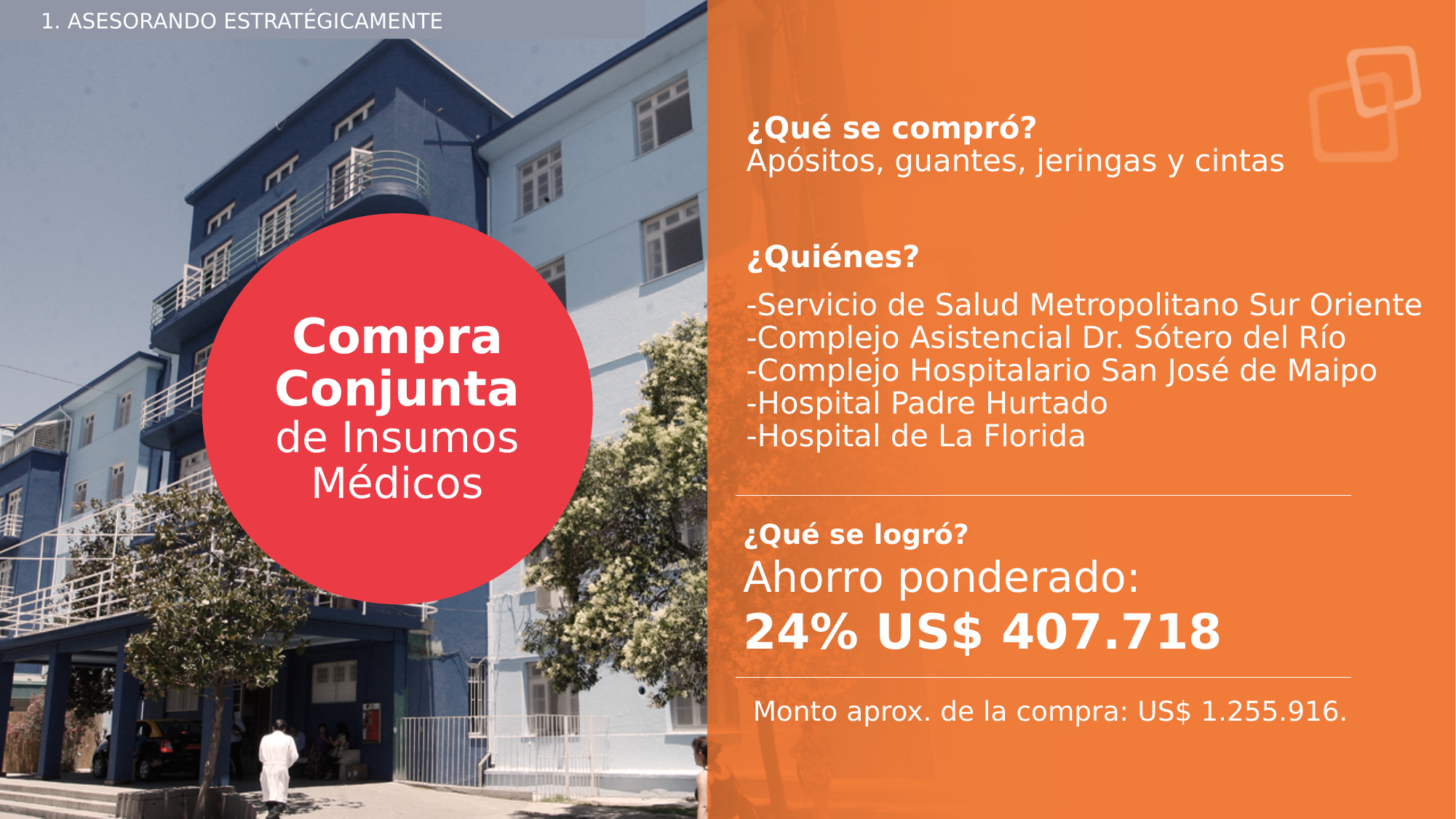

1. ASESORANDO ESTRATÉGICAMENTE
¿Qué se compró?
Apósitos, guantes, jeringas y cintas

¿Quiénes?
-Servicio de Salud Metropolitano Sur Oriente
-Complejo Asistencial Dr. Sótero del Río
-Complejo Hospitalario San José de Maipo
-Hospital Padre Hurtado
-Hospital de La Florida

Compra
Conjunta
de Insumos
Médicos
¿Qué se logró?
Ahorro ponderado:
24% US$ 407.718
Monto aprox. de la compra: US$ 1.255.916.